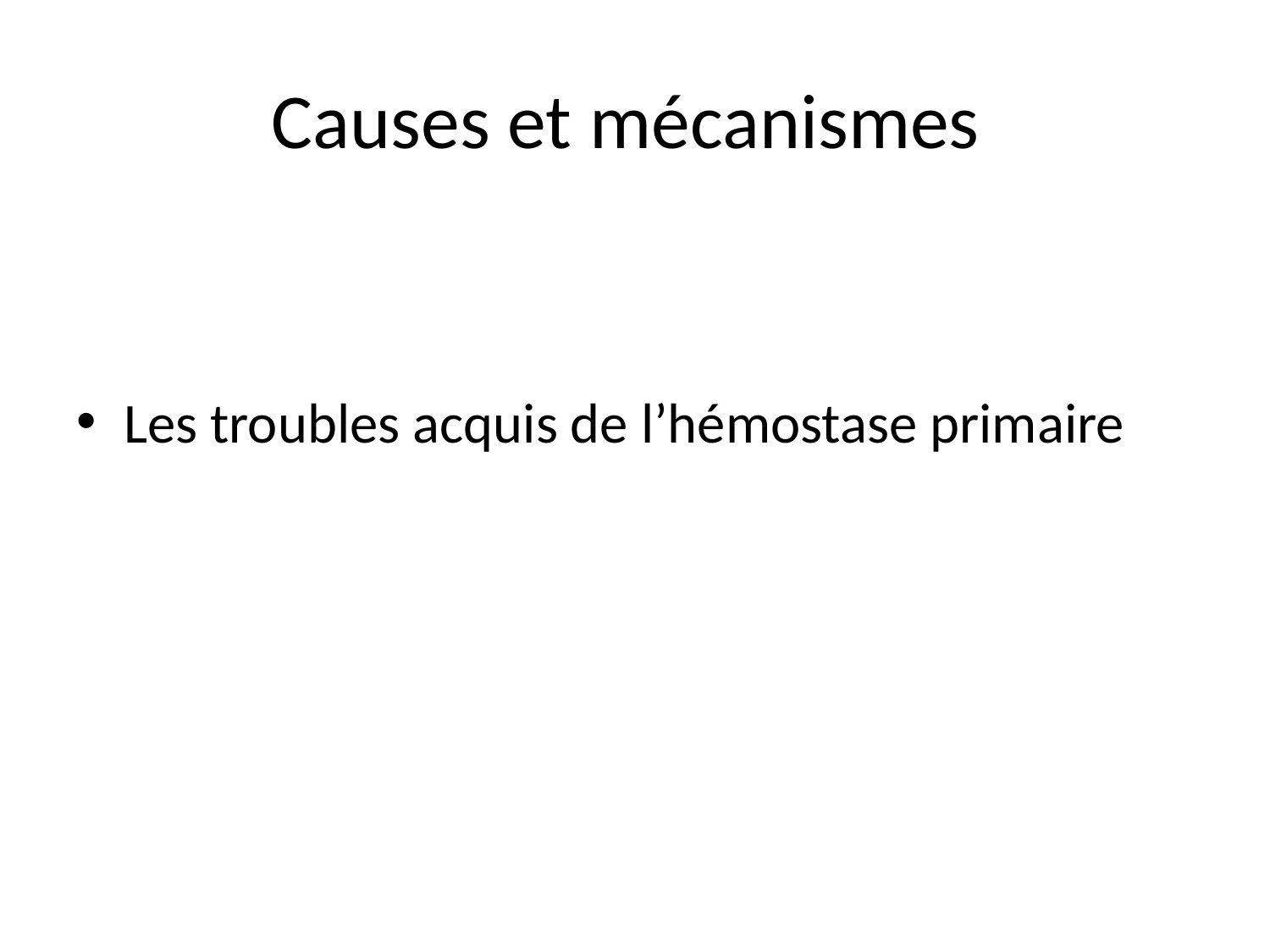

# Causes et mécanismes

Les troubles acquis de l’hémostase primaire